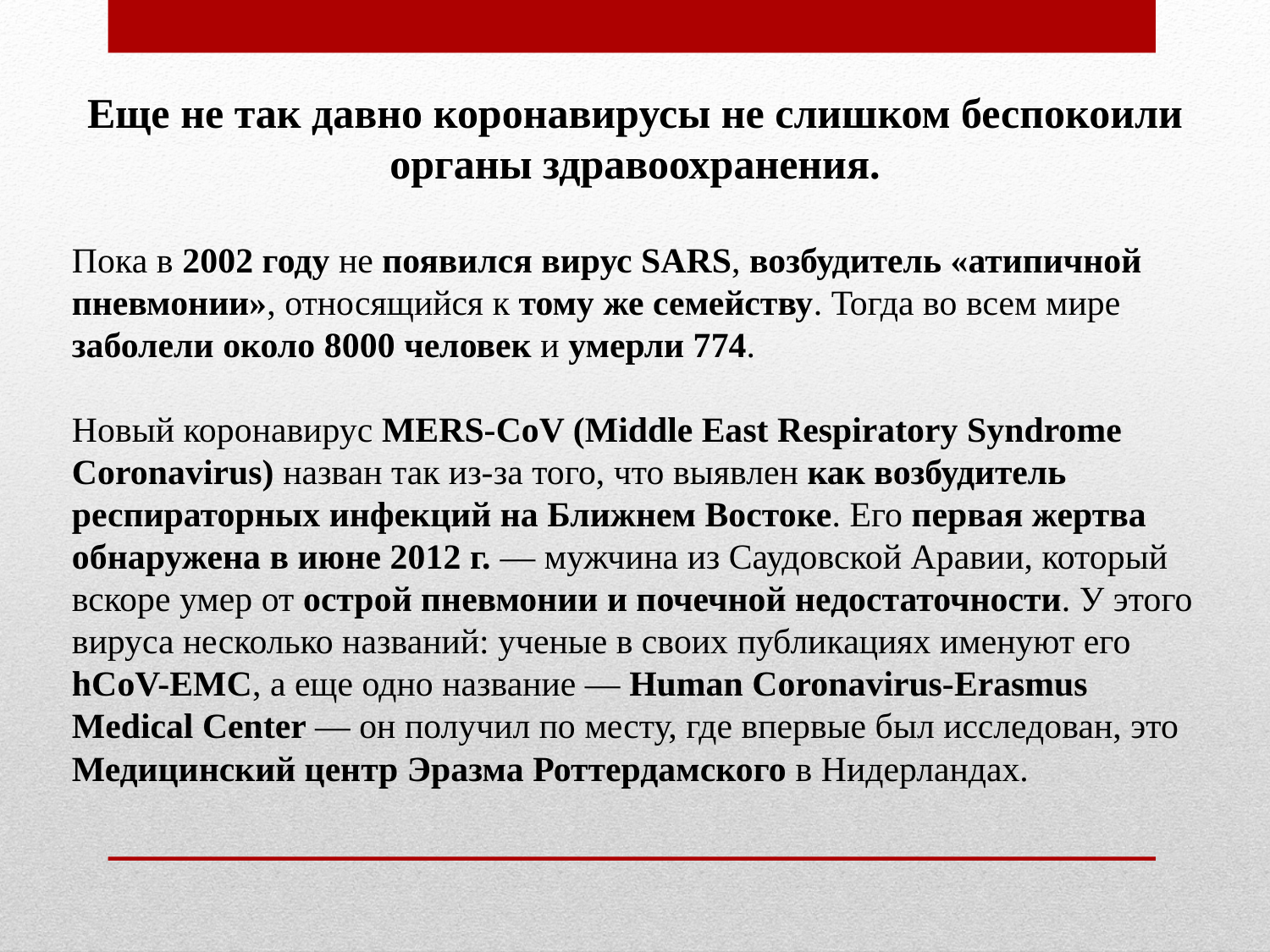

Еще не так давно коронавирусы не слишком беспокоили органы здравоохранения.

Пока в 2002 году не появился вирус SARS, возбудитель «атипичной пневмонии», относящийся к тому же семейству. Тогда во всем мире заболели около 8000 человек и умерли 774.

Новый коронавирус MERS-CoV (Middle East Respiratory Syndrome Coronavirus) назван так из-за того, что выявлен как возбудитель респираторных инфекций на Ближнем Востоке. Его первая жертва обнаружена в июне 2012 г. — мужчина из Саудовской Аравии, который вскоре умер от острой пневмонии и почечной недостаточности. У этого вируса несколько названий: ученые в своих публикациях именуют его hCoV-EMC, а еще одно название — Human Coronavirus-Erasmus Medical Center — он получил по месту, где впервые был исследован, это Медицинский центр Эразма Роттердамского в Нидерландах.